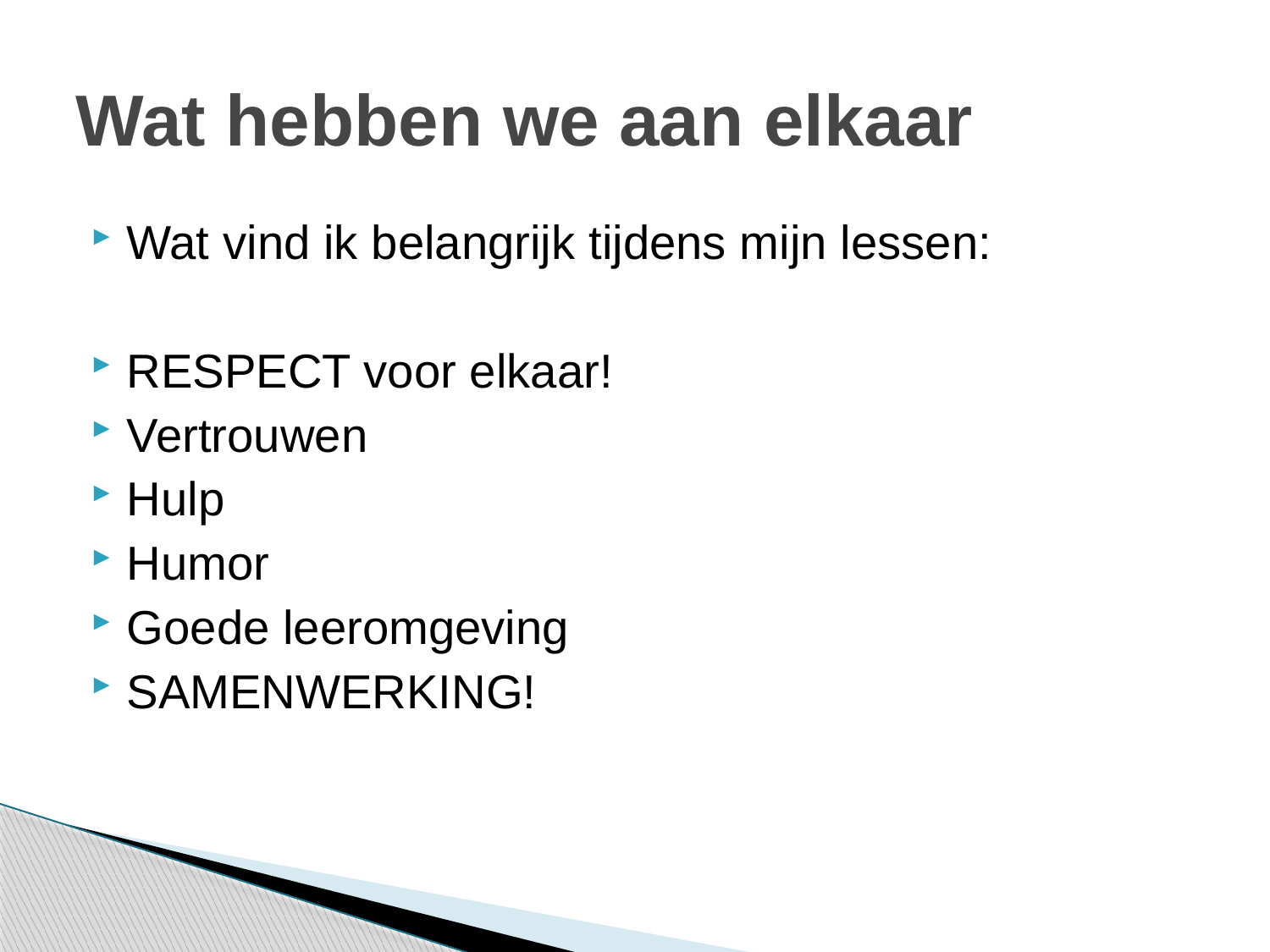

# Wat hebben we aan elkaar
Wat vind ik belangrijk tijdens mijn lessen:

RESPECT voor elkaar!
Vertrouwen
Hulp
Humor
Goede leeromgeving
SAMENWERKING!